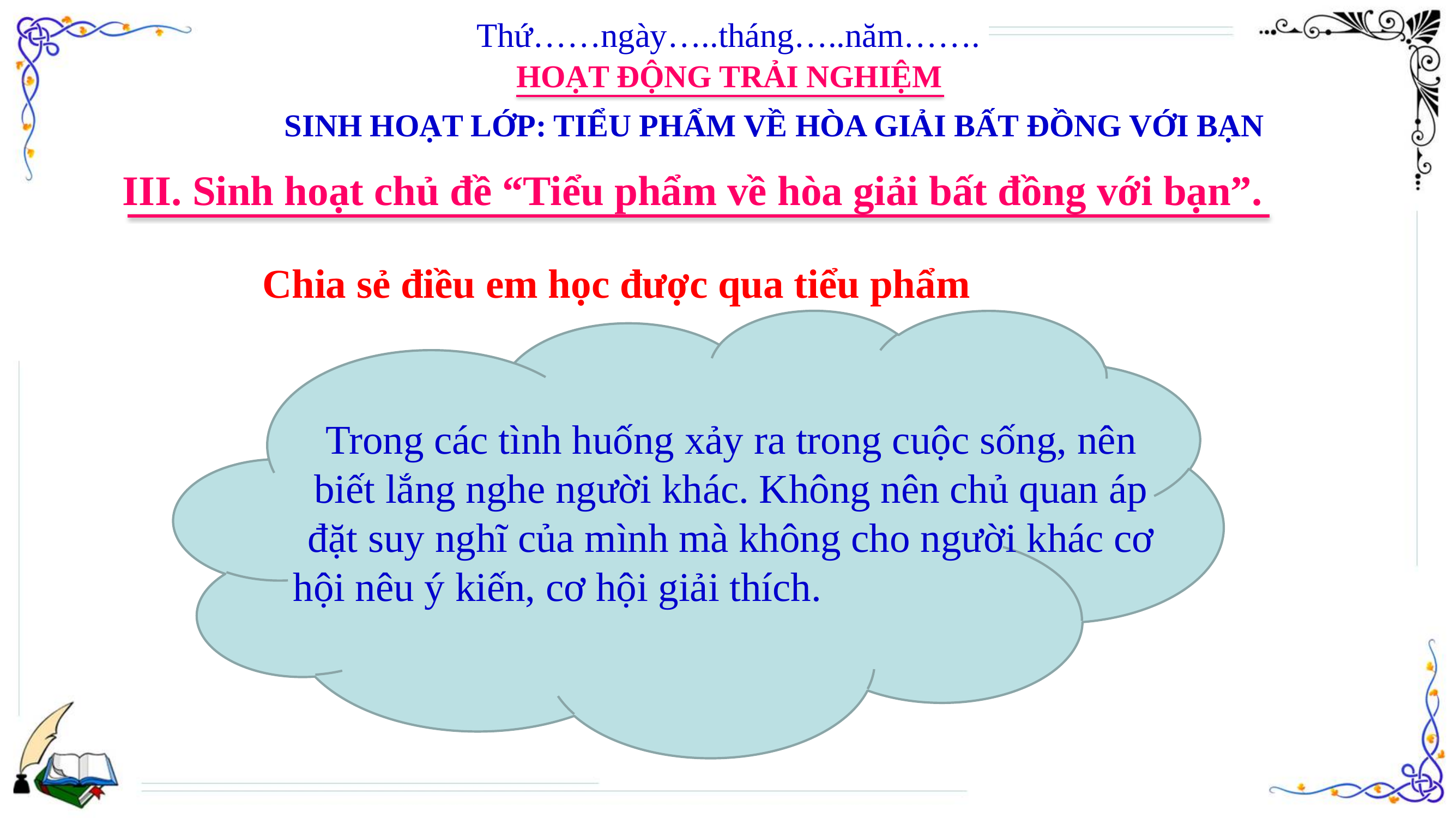

Thứ……ngày…..tháng…..năm…….
HOẠT ĐỘNG TRẢI NGHIỆM
SINH HOẠT LỚP: TIỂU PHẨM VỀ HÒA GIẢI BẤT ĐỒNG VỚI BẠN
III. Sinh hoạt chủ đề “Tiểu phẩm về hòa giải bất đồng với bạn”.
Chia sẻ điều em học được qua tiểu phẩm

Trong các tình huống xảy ra trong cuộc sống, nên biết lắng nghe người khác. Không nên chủ quan áp đặt suy nghĩ của mình mà không cho người khác cơ
hội nêu ý kiến, cơ hội giải thích.